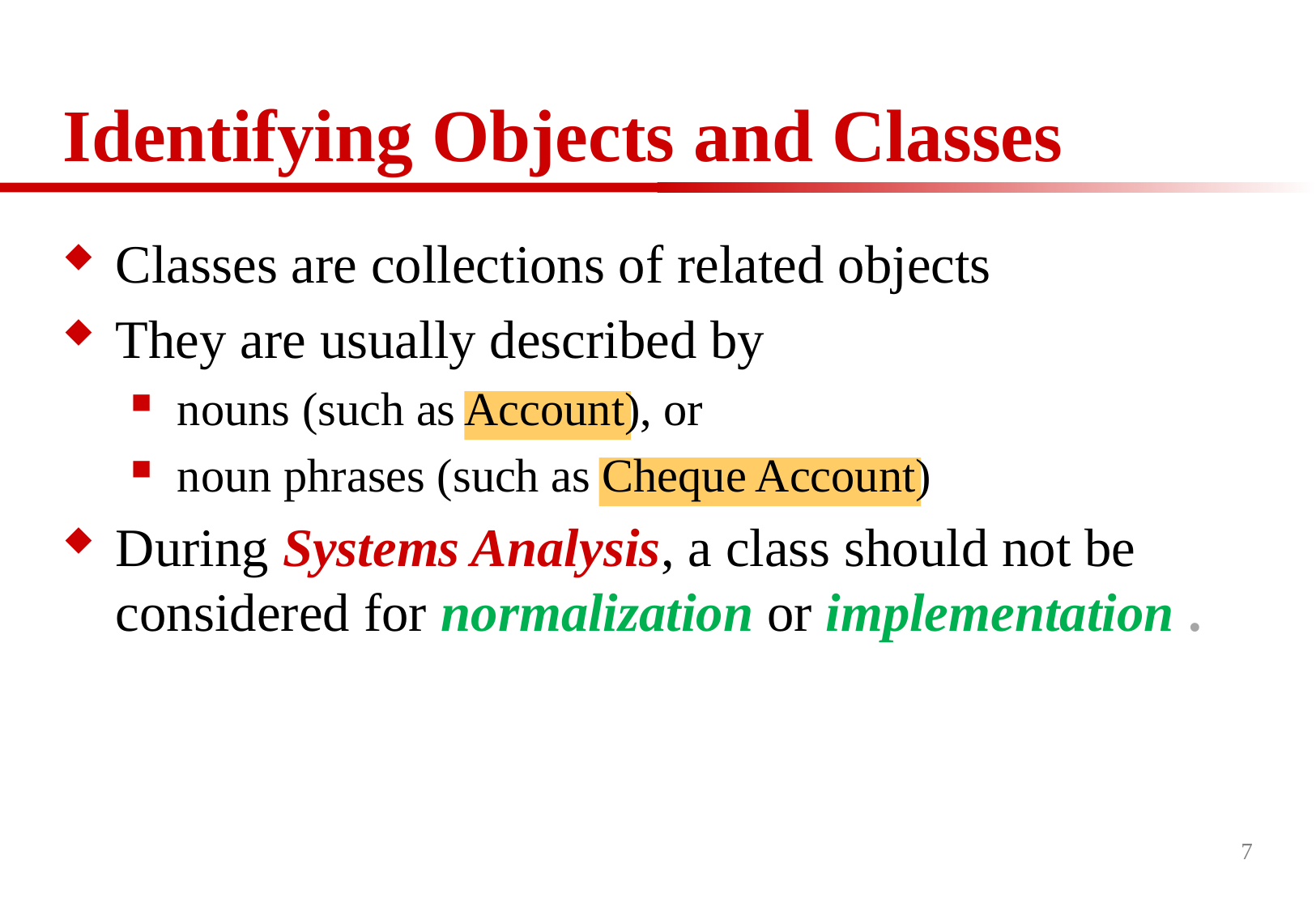

# Identifying Objects and Classes
Classes are collections of related objects
They are usually described by
nouns (such as Account), or
noun phrases (such as Cheque Account)
During Systems Analysis, a class should not be considered for normalization or implementation .

7